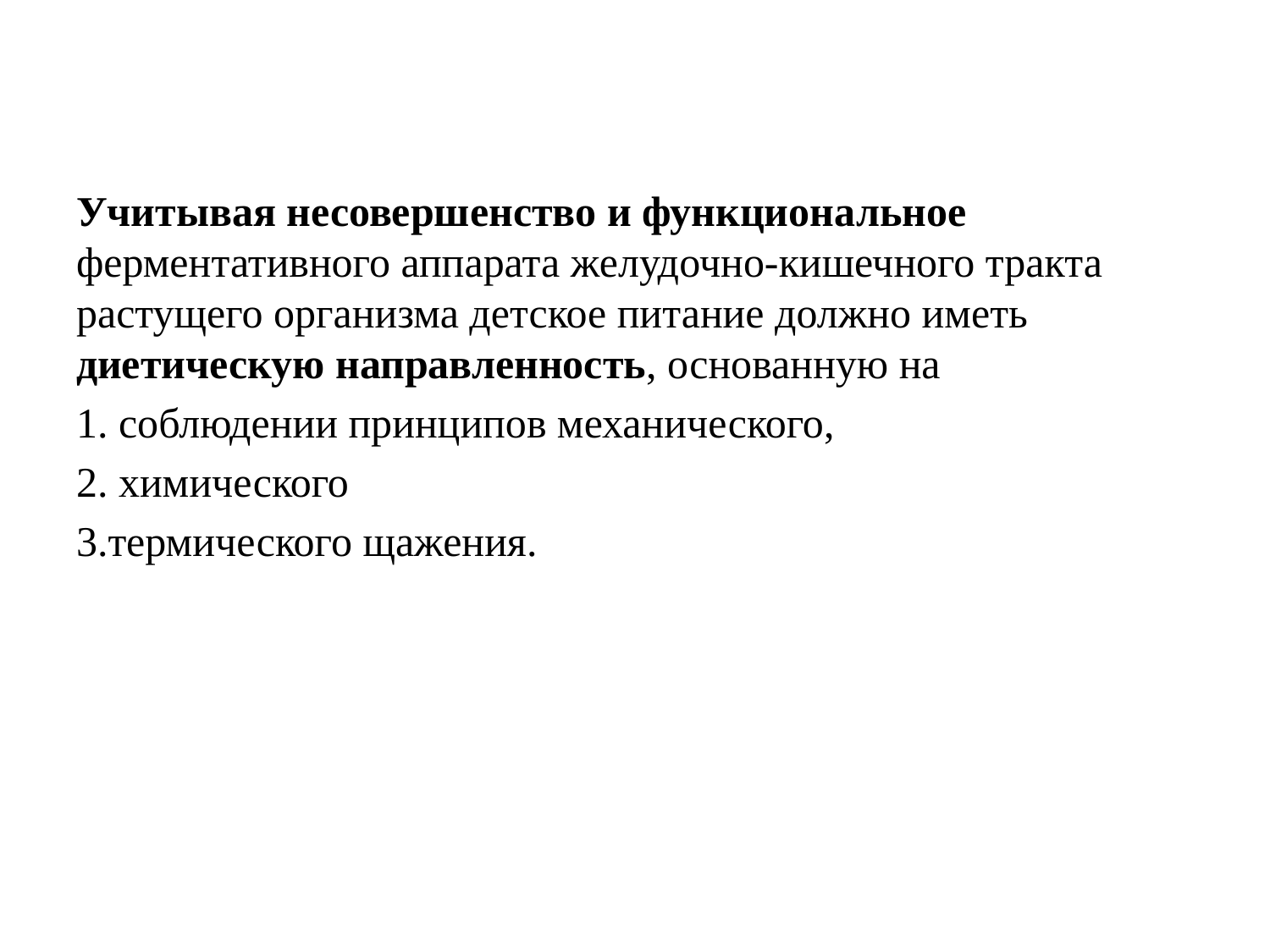

Учитывая несовершенство и функциональное ферментативного аппарата желудочно-кишечного тракта растущего организма детское питание должно иметь диетическую направленность, основанную на
1. соблюдении принципов механического,
2. химического
3.термического щажения.